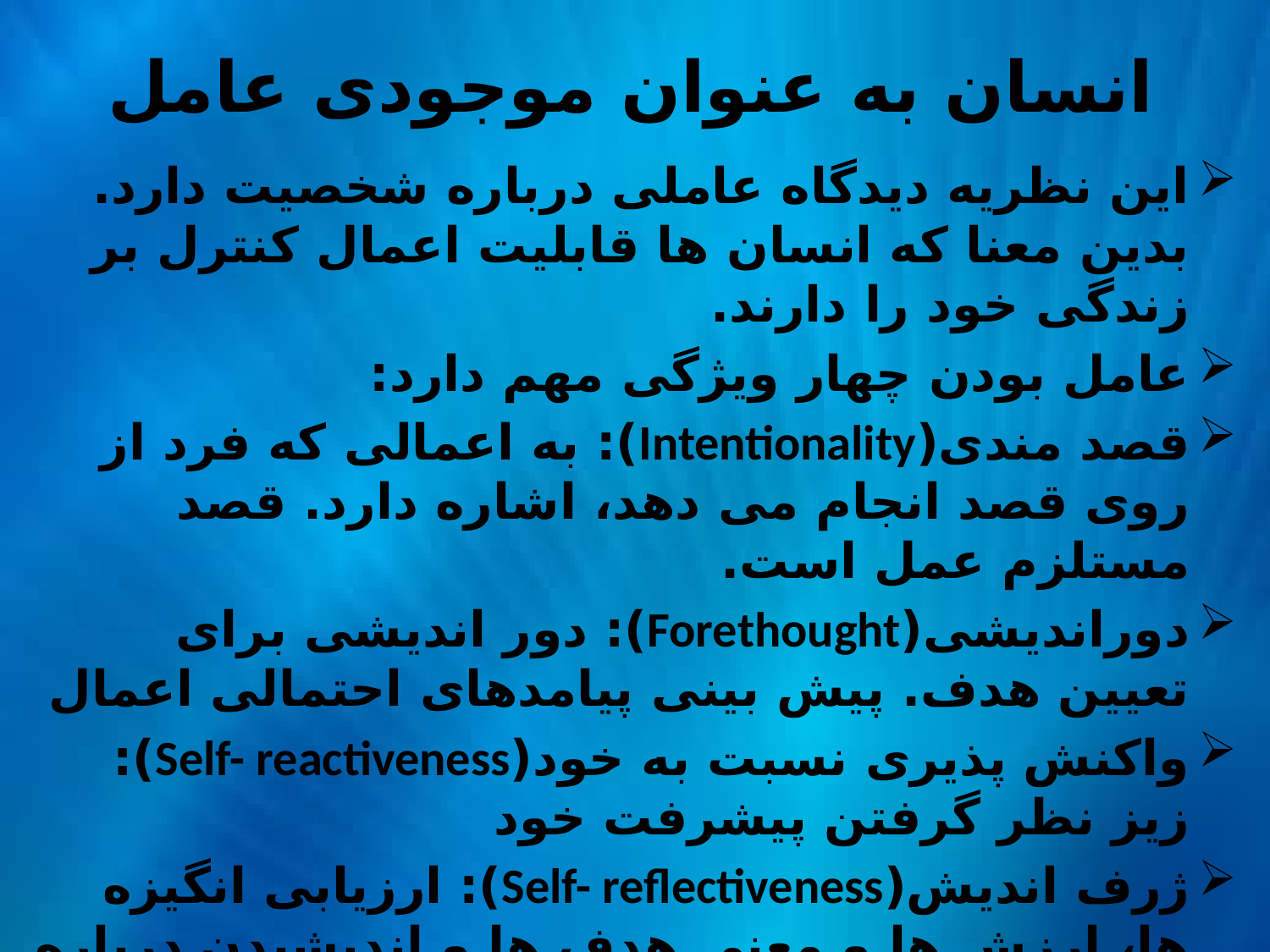

# انسان به عنوان موجودی عامل
این نظریه دیدگاه عاملی درباره شخصیت دارد. بدین معنا که انسان ها قابلیت اعمال کنترل بر زندگی خود را دارند.
عامل بودن چهار ویژگی مهم دارد:
قصد مندی(Intentionality): به اعمالی که فرد از روی قصد انجام می دهد، اشاره دارد. قصد مستلزم عمل است.
دوراندیشی(Forethought): دور اندیشی برای تعیین هدف. پیش بینی پیامدهای احتمالی اعمال
واکنش پذیری نسبت به خود(Self- reactiveness): زیز نظر گرفتن پیشرفت خود
ژرف اندیش(Self- reflectiveness): ارزیابی انگیزه ها، ارزش ها و معنی هدف ها و اندیشیدن درباره کفایت تفکر